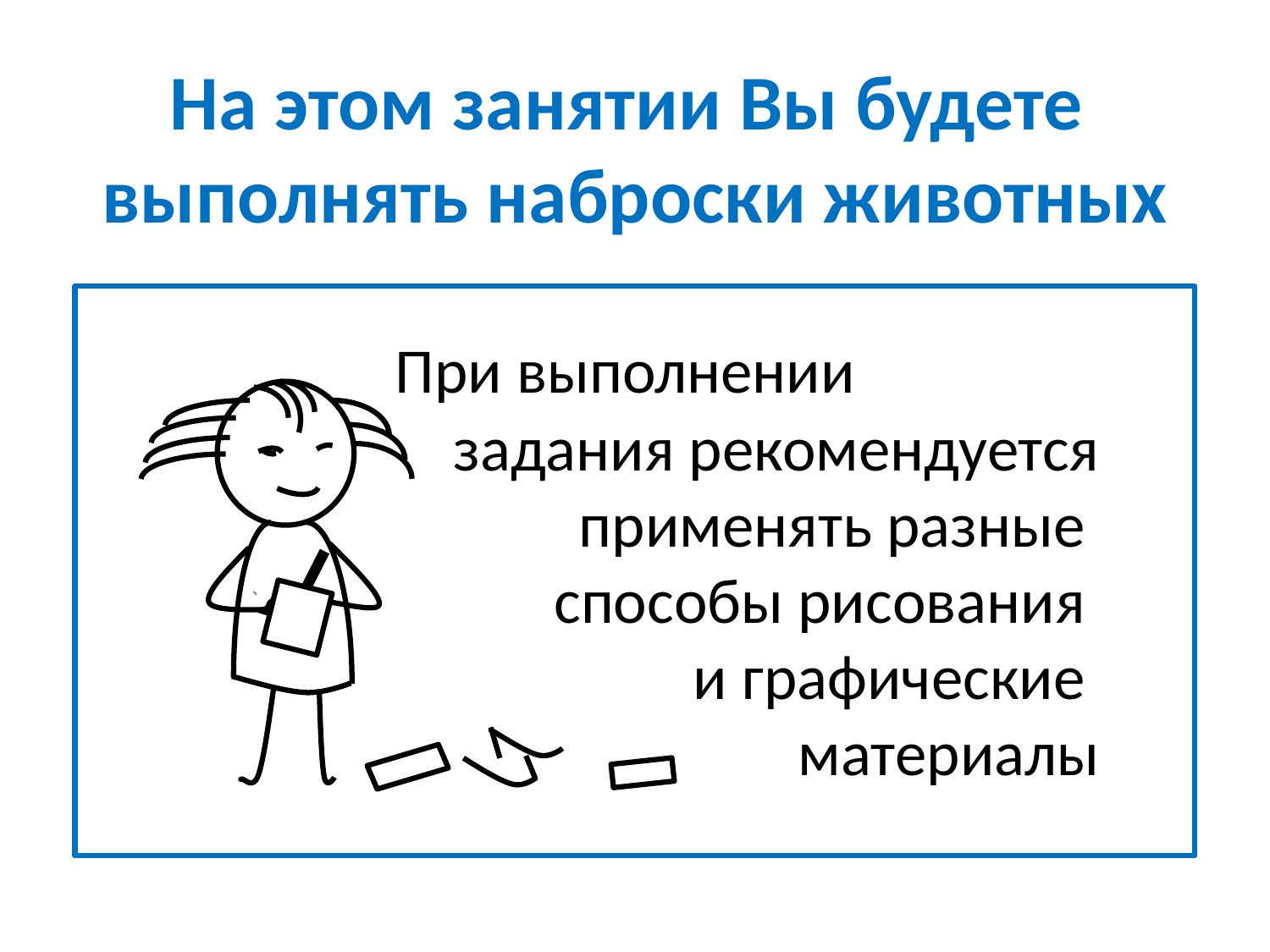

На этом занятии Вы будете
выполнять наброски животных
# При выполнении                  задания рекомендуется применять разные способы рисования и графические материалы